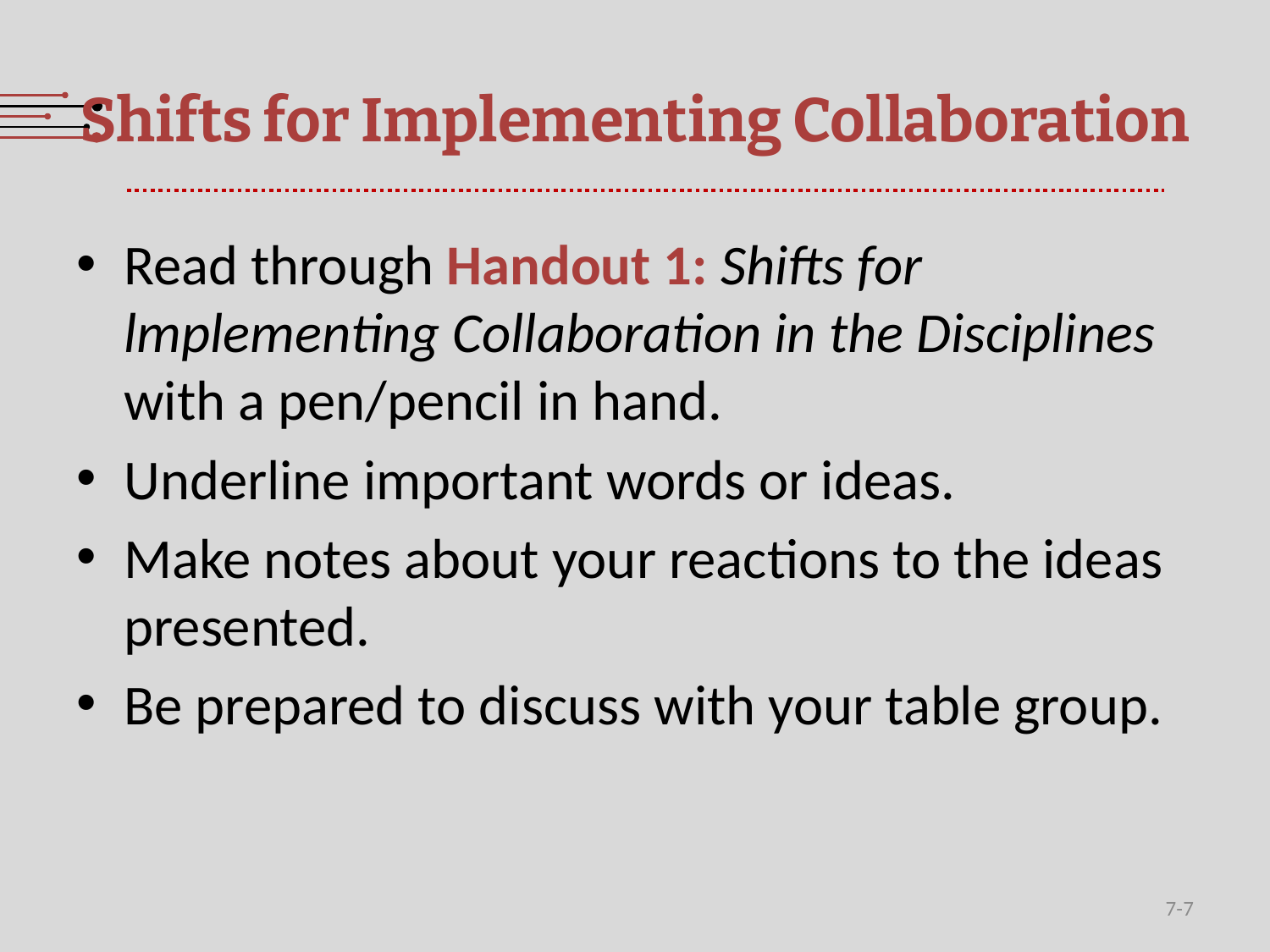

# Shifts for Implementing Collaboration
Read through Handout 1: Shifts for lmplementing Collaboration in the Disciplines with a pen/pencil in hand.
Underline important words or ideas.
Make notes about your reactions to the ideas presented.
Be prepared to discuss with your table group.
7-7